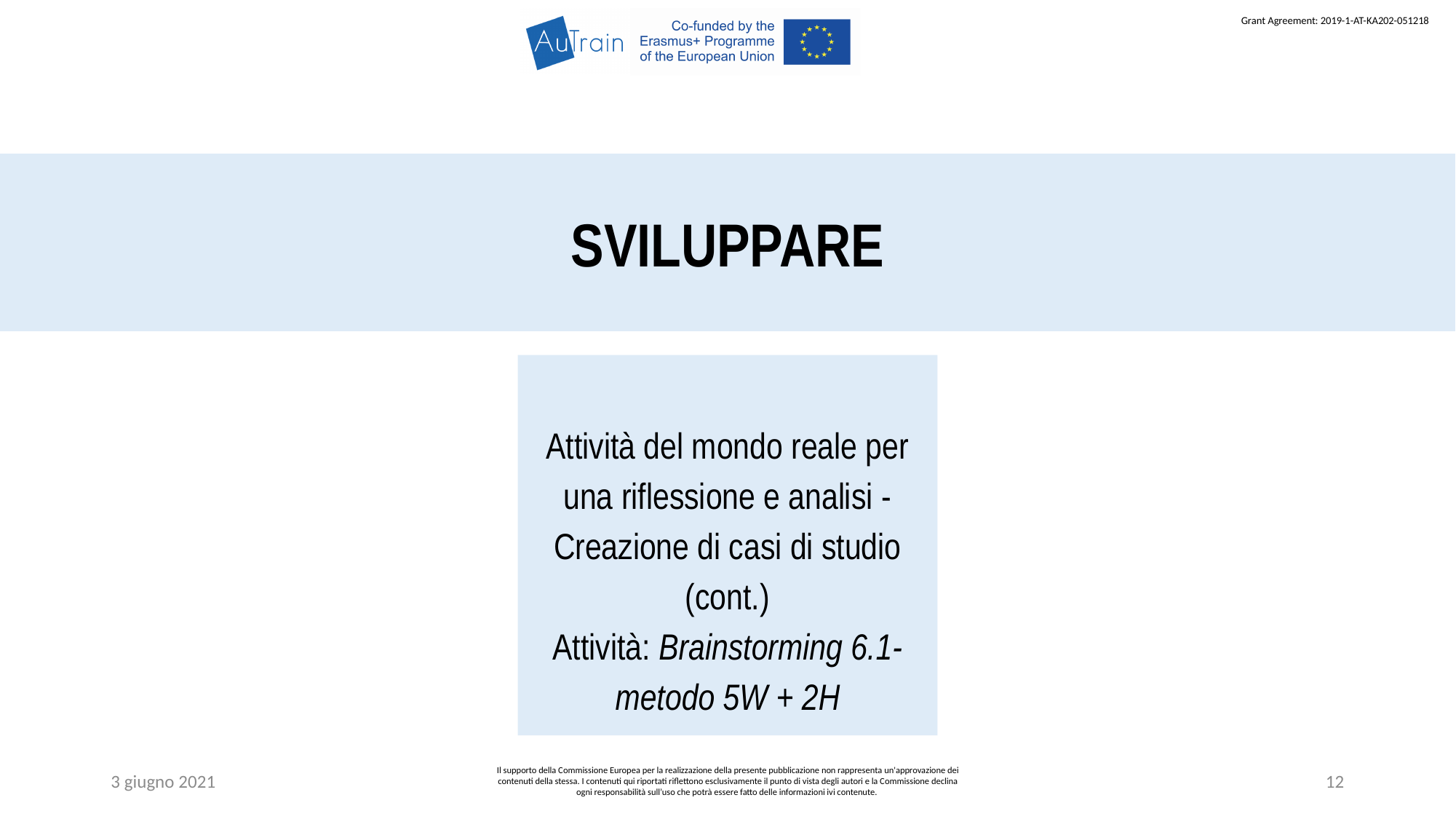

SVILUPPARE

Attività del mondo reale per una riflessione e analisi - Creazione di casi di studio (cont.)
Attività: Brainstorming 6.1- metodo 5W + 2H
3 giugno 2021
Il supporto della Commissione Europea per la realizzazione della presente pubblicazione non rappresenta un'approvazione dei contenuti della stessa. I contenuti qui riportati riflettono esclusivamente il punto di vista degli autori e la Commissione declina ogni responsabilità sull’uso che potrà essere fatto delle informazioni ivi contenute.
12